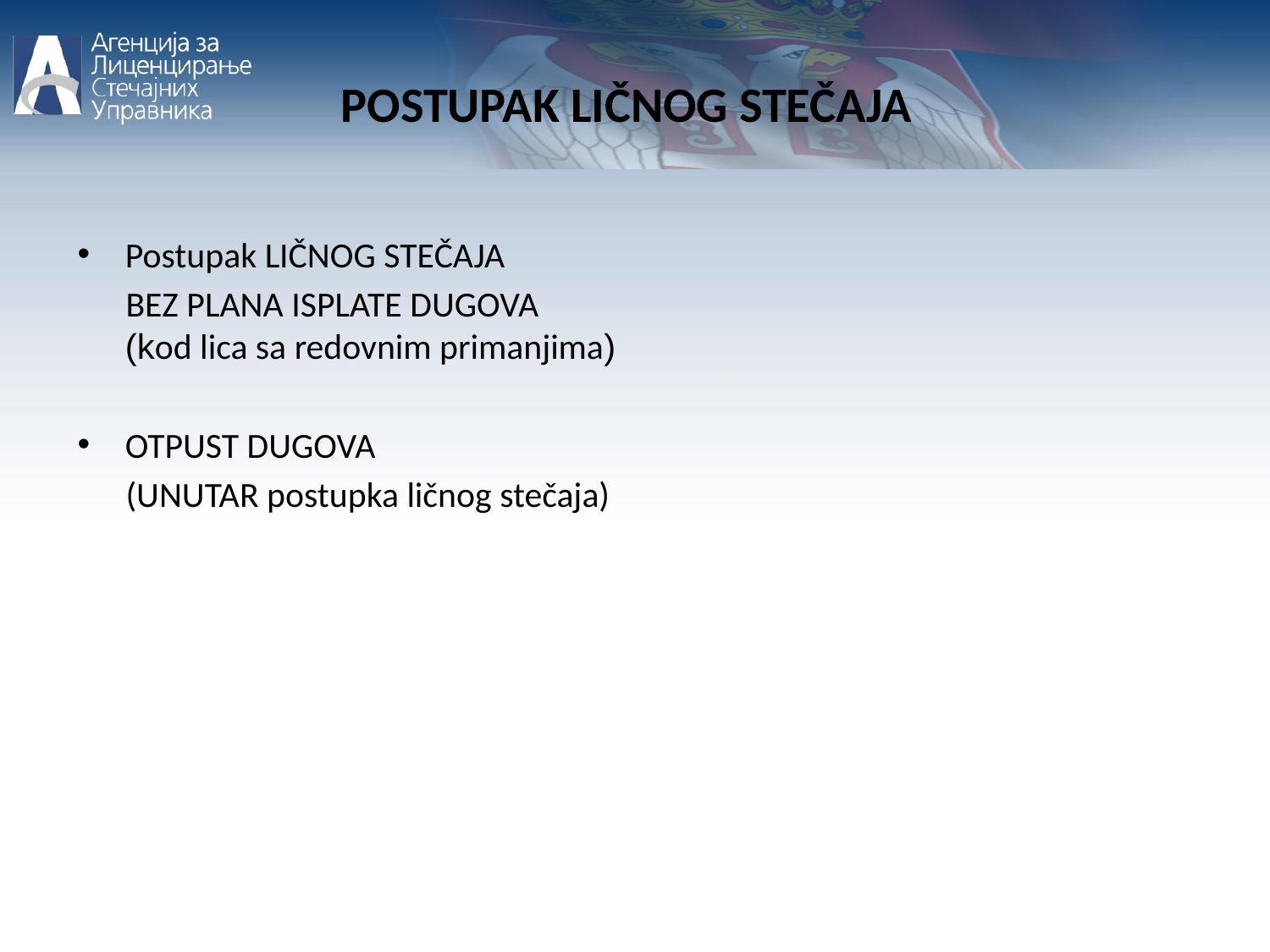

POSTUPAK LIČNOG STEČAJA
Postupak LIČNOG STEČAJA
      BEZ PLANA ISPLATE DUGOVA                                                                 (kod lica sa redovnim primanjima)

OTPUST DUGOVA
      (UNUTAR postupka ličnog stečaja)